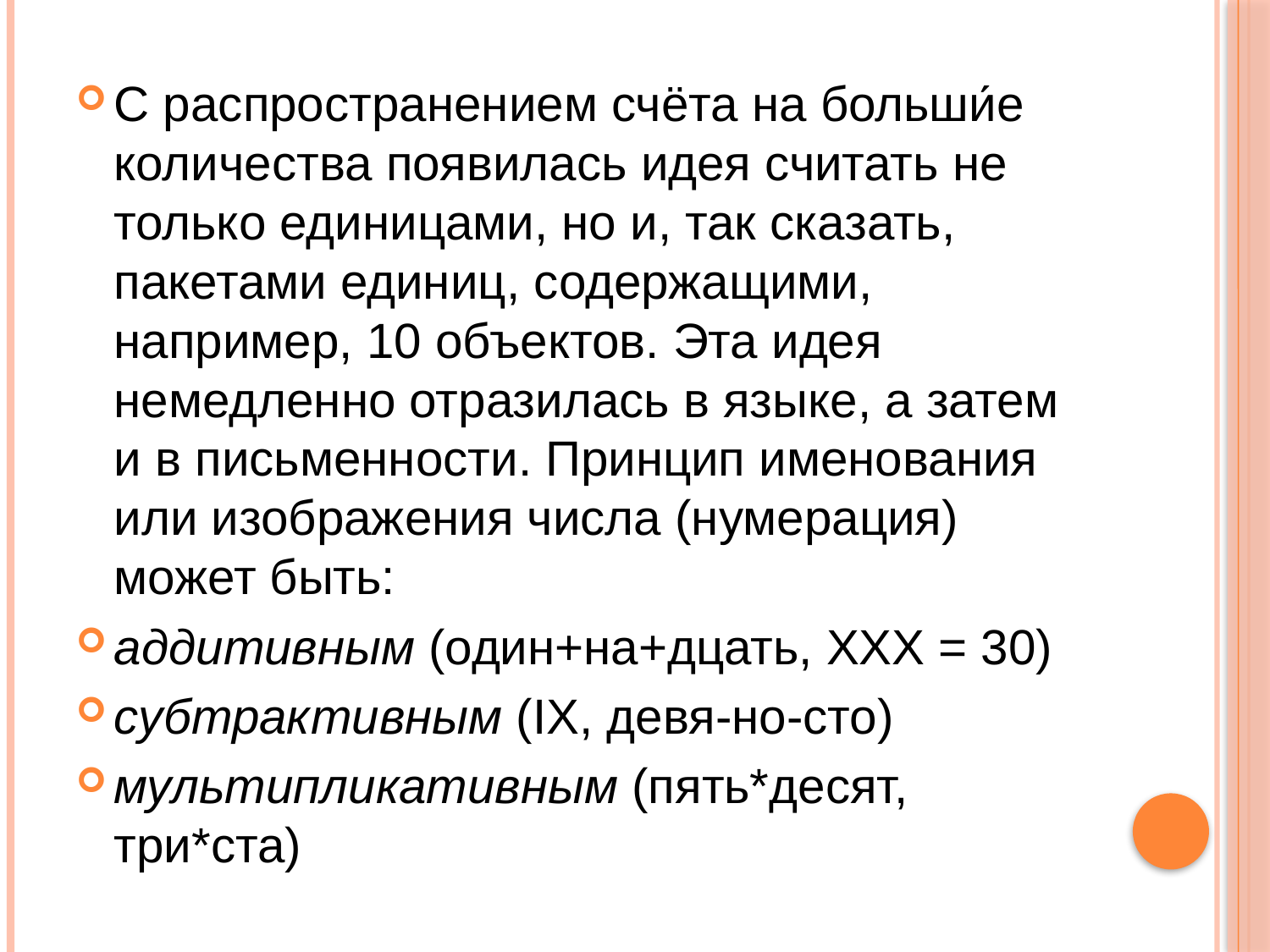

С распространением счёта на больши́е количества появилась идея считать не только единицами, но и, так сказать, пакетами единиц, содержащими, например, 10 объектов. Эта идея немедленно отразилась в языке, а затем и в письменности. Принцип именования или изображения числа (нумерация) может быть:
аддитивным (один+на+дцать, XXX = 30)
субтрактивным (IX, девя-но-сто)
мультипликативным (пять*десят, три*ста)